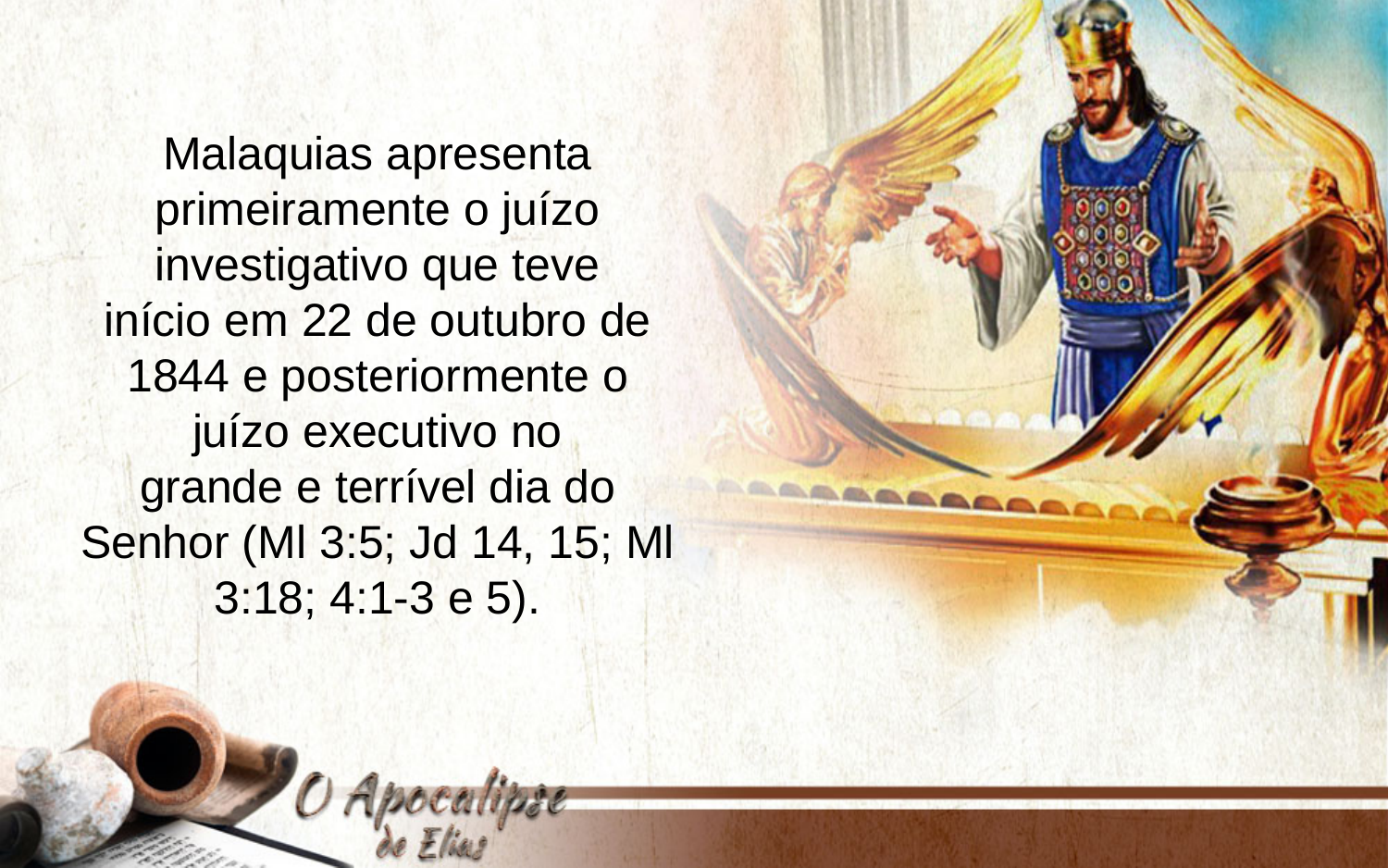

Malaquias apresenta primeiramente o juízo investigativo que teve
início em 22 de outubro de 1844 e posteriormente o juízo executivo no
grande e terrível dia do Senhor (Ml 3:5; Jd 14, 15; Ml 3:18; 4:1-3 e 5).